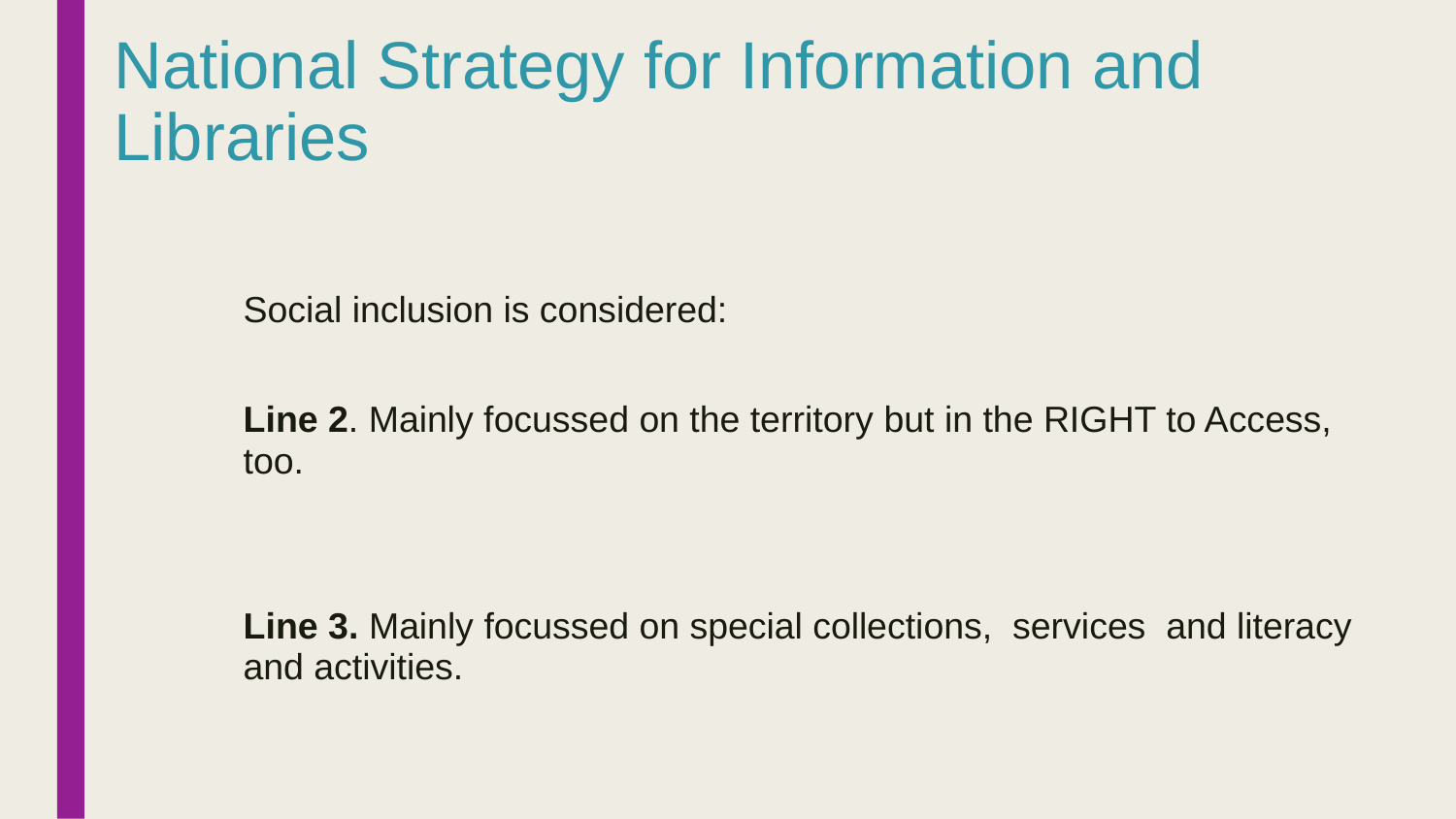

# National Strategy for Information and Libraries

Social inclusion is considered:

Line 2. Mainly focussed on the territory but in the RIGHT to Access, too.

Line 3. Mainly focussed on special collections,  services  and literacy and activities.